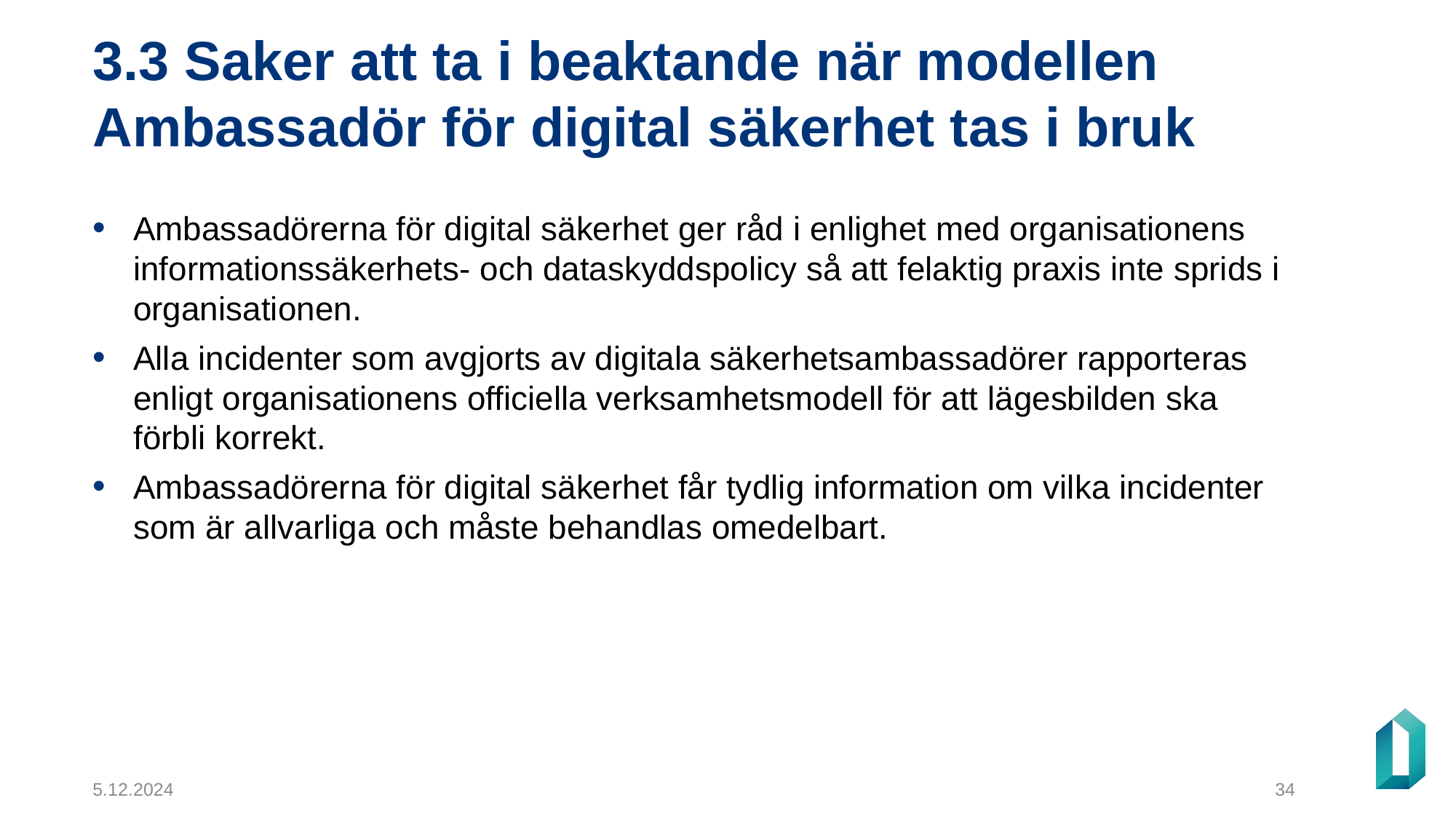

# 3.3 Saker att ta i beaktande när modellen Ambassadör för digital säkerhet tas i bruk
Ambassadörerna för digital säkerhet ger råd i enlighet med organisationens informationssäkerhets- och dataskyddspolicy så att felaktig praxis inte sprids i organisationen.
Alla incidenter som avgjorts av digitala säkerhetsambassadörer rapporteras enligt organisationens officiella verksamhetsmodell för att lägesbilden ska förbli korrekt.
Ambassadörerna för digital säkerhet får tydlig information om vilka incidenter som är allvarliga och måste behandlas omedelbart.

5.12.2024
34